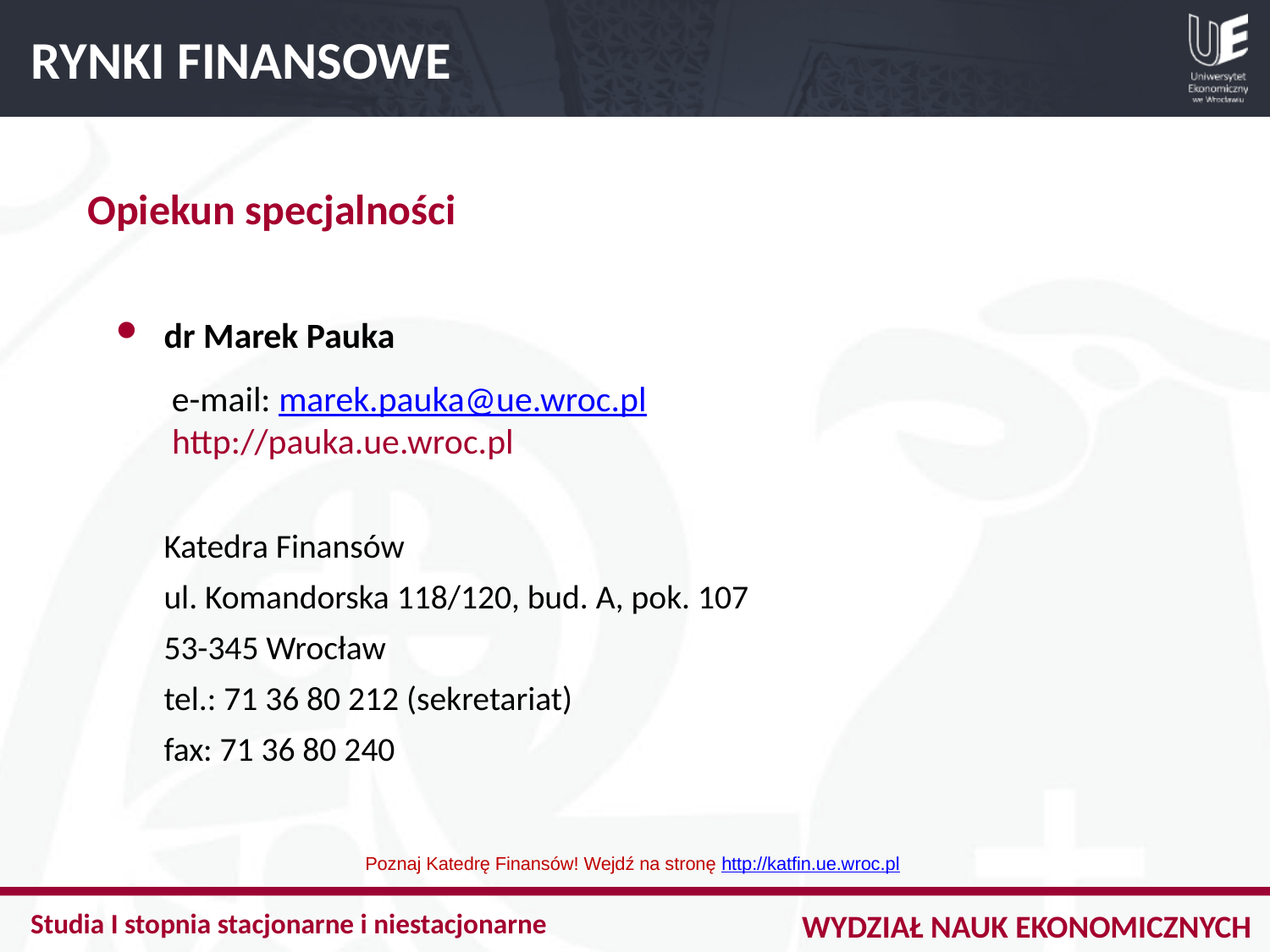

RYNKI FINANSOWE
Opiekun specjalności
dr Marek Pauka
	 e-mail: marek.pauka@ue.wroc.pl
 http://pauka.ue.wroc.pl

	Katedra Finansów
	ul. Komandorska 118/120, bud. A, pok. 107
	53-345 Wrocław
	tel.: 71 36 80 212 (sekretariat)
	fax: 71 36 80 240